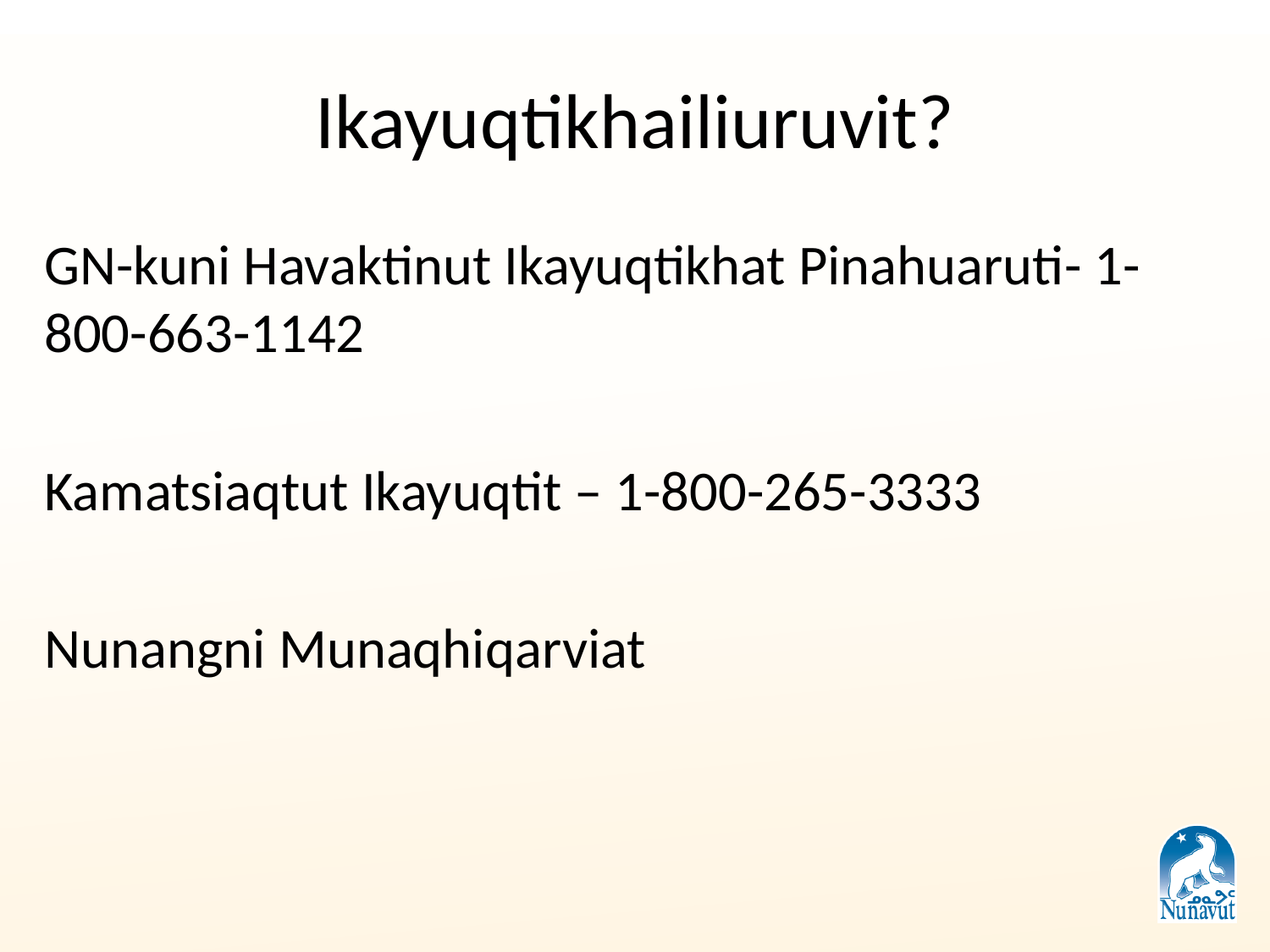

# Ikayuqtikhailiuruvit?
GN-kuni Havaktinut Ikayuqtikhat Pinahuaruti- 1-800-663-1142

Kamatsiaqtut Ikayuqtit – 1-800-265-3333

Nunangni Munaqhiqarviat